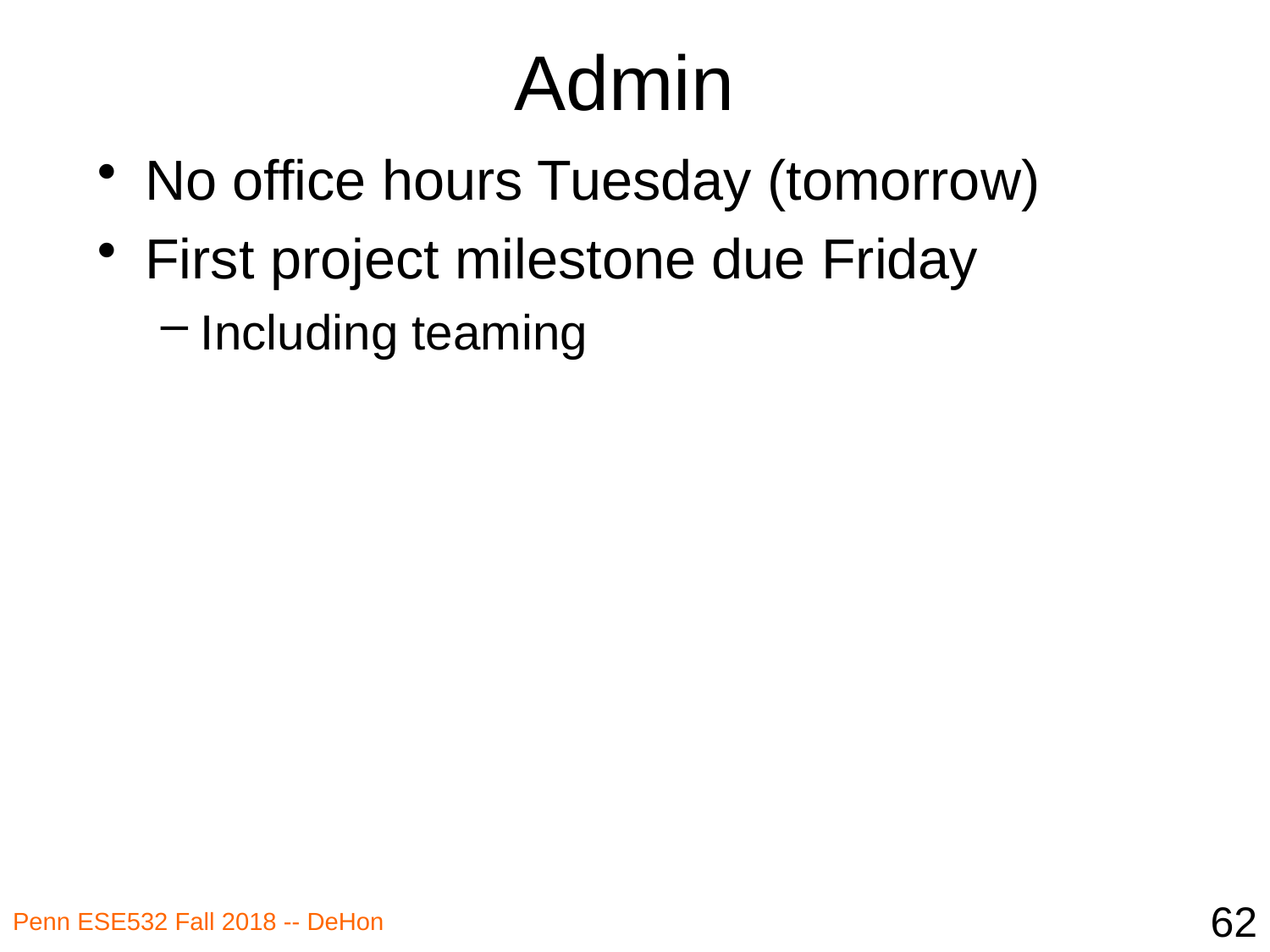

# Admin
No office hours Tuesday (tomorrow)
First project milestone due Friday
Including teaming
62
Penn ESE532 Fall 2018 -- DeHon